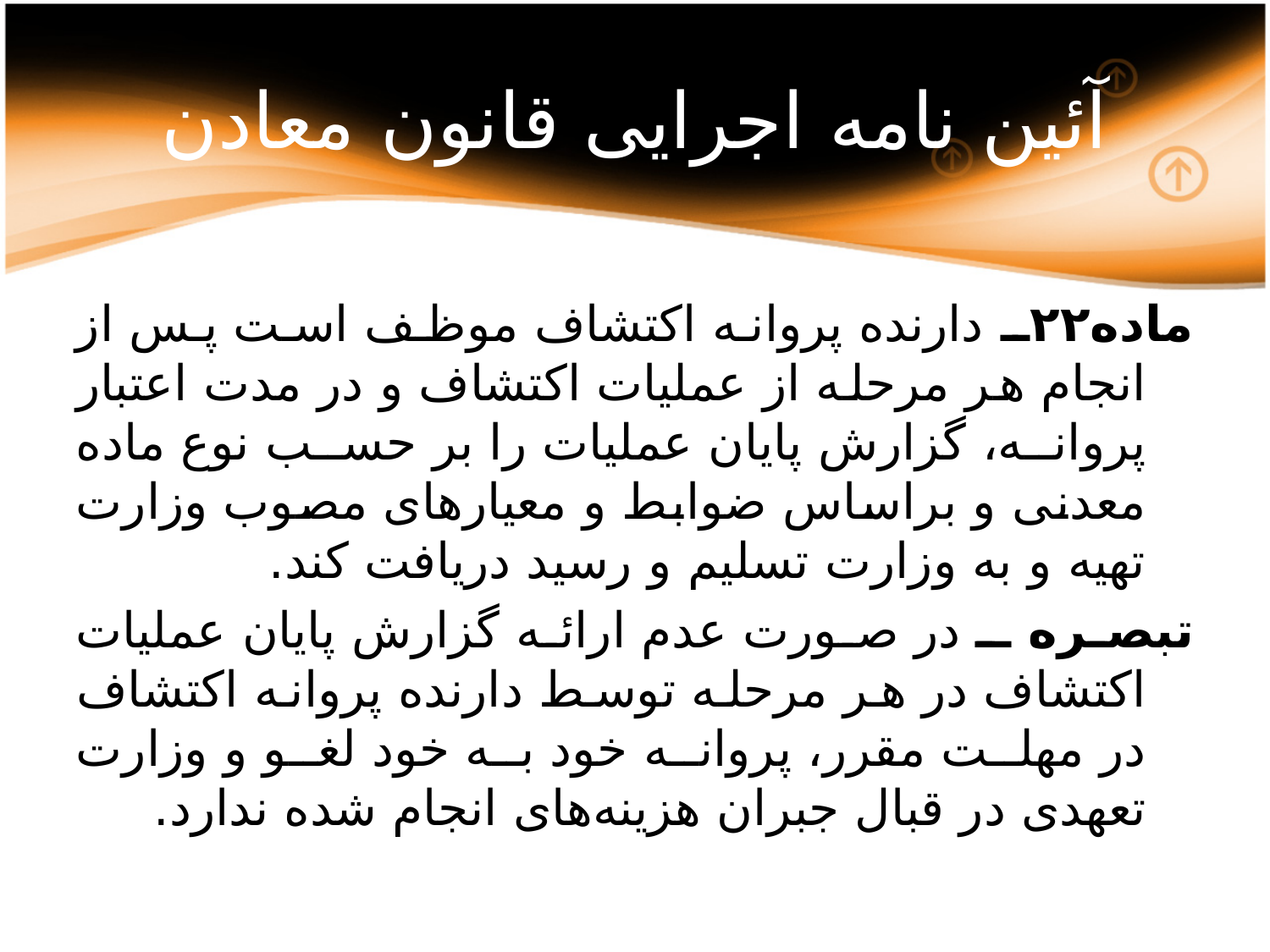

# آئین نامه اجرایی قانون معادن
ماده۲۲ـ دارنده پروانه اکتشاف موظف است پس از انجام هر مرحله از عملیات اکتشاف و در مدت اعتبار پروانه، گزارش پایان عملیات را بر حسب نوع ماده معدنی و براساس ضوابط و معیارهای مصوب وزارت تهیه و به وزارت تسلیم و رسید دریافت کند.
تبصره ـ در صورت عدم ارائه گزارش پایان عملیات اکتشاف در هر مرحله توسط دارنده پروانه اکتشاف در مهلت مقرر، پروانه خود به خود لغو و وزارت تعهدی در قبال جبران هزینه‌های انجام شده ندارد.